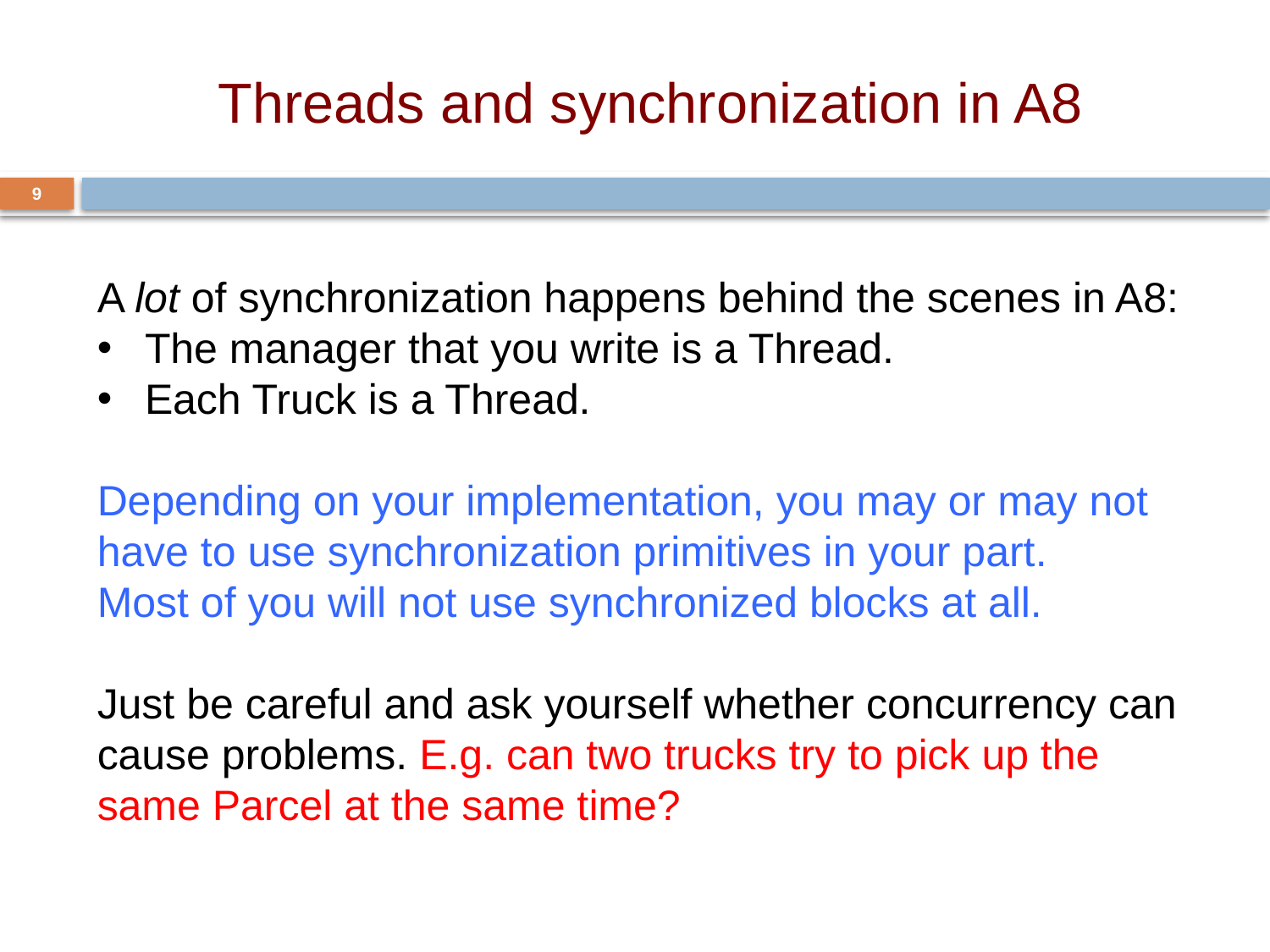

# Threads and synchronization in A8
9
A lot of synchronization happens behind the scenes in A8:
The manager that you write is a Thread.
Each Truck is a Thread.

Depending on your implementation, you may or may not have to use synchronization primitives in your part.
Most of you will not use synchronized blocks at all.

Just be careful and ask yourself whether concurrency can cause problems. E.g. can two trucks try to pick up the same Parcel at the same time?